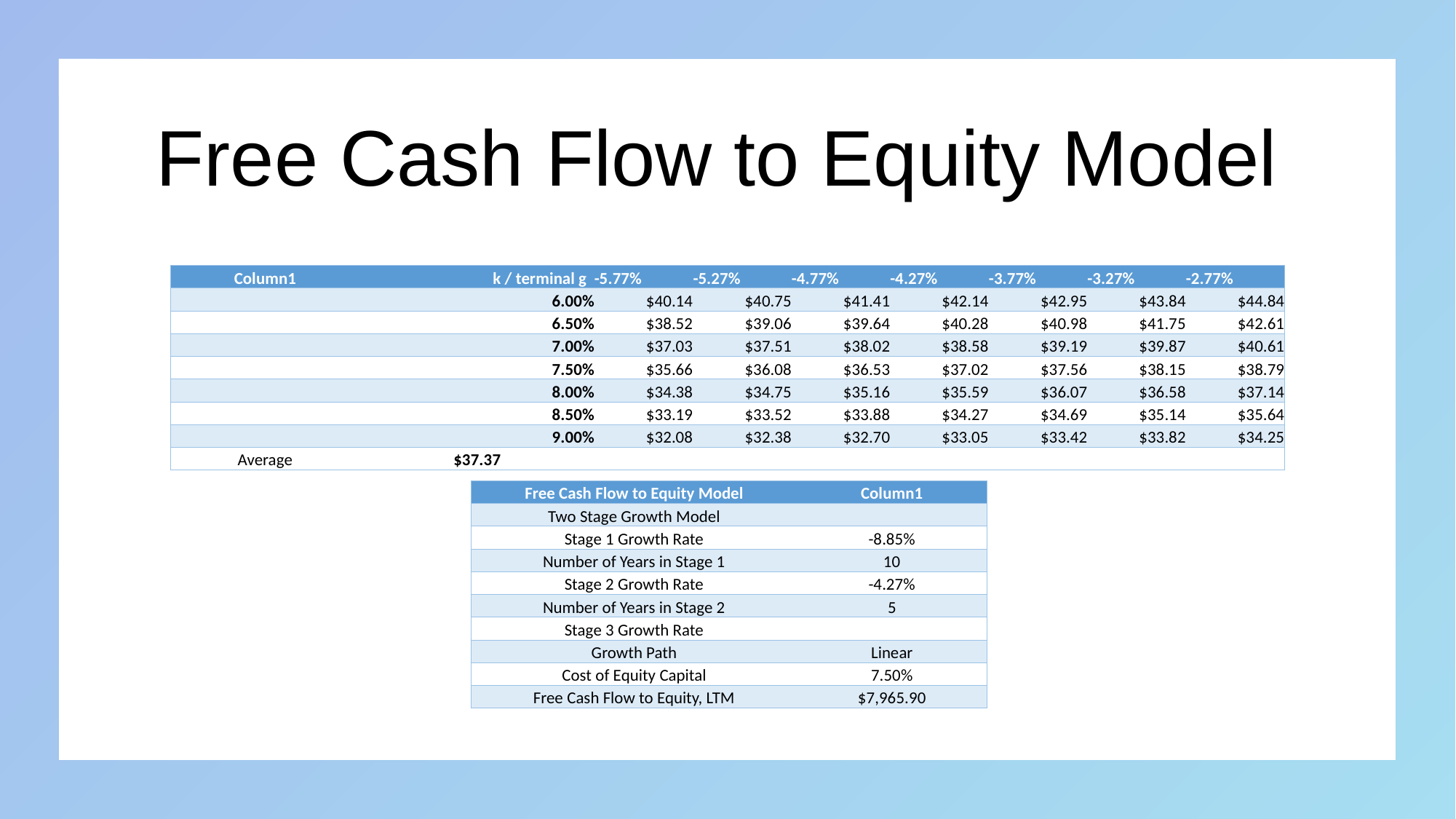

# Free Cash Flow to Equity Model
| Column1 | k / terminal g | -5.77% | -5.27% | -4.77% | -4.27% | -3.77% | -3.27% | -2.77% |
| --- | --- | --- | --- | --- | --- | --- | --- | --- |
|  | 6.00% | $40.14 | $40.75 | $41.41 | $42.14 | $42.95 | $43.84 | $44.84 |
|  | 6.50% | $38.52 | $39.06 | $39.64 | $40.28 | $40.98 | $41.75 | $42.61 |
|  | 7.00% | $37.03 | $37.51 | $38.02 | $38.58 | $39.19 | $39.87 | $40.61 |
|  | 7.50% | $35.66 | $36.08 | $36.53 | $37.02 | $37.56 | $38.15 | $38.79 |
|  | 8.00% | $34.38 | $34.75 | $35.16 | $35.59 | $36.07 | $36.58 | $37.14 |
|  | 8.50% | $33.19 | $33.52 | $33.88 | $34.27 | $34.69 | $35.14 | $35.64 |
|  | 9.00% | $32.08 | $32.38 | $32.70 | $33.05 | $33.42 | $33.82 | $34.25 |
| Average | $37.37 |  |  |  |  |  |  |  |
| Free Cash Flow to Equity Model | Column1 |
| --- | --- |
| Two Stage Growth Model |  |
| Stage 1 Growth Rate | -8.85% |
| Number of Years in Stage 1 | 10 |
| Stage 2 Growth Rate | -4.27% |
| Number of Years in Stage 2 | 5 |
| Stage 3 Growth Rate |  |
| Growth Path | Linear |
| Cost of Equity Capital | 7.50% |
| Free Cash Flow to Equity, LTM | $7,965.90 |